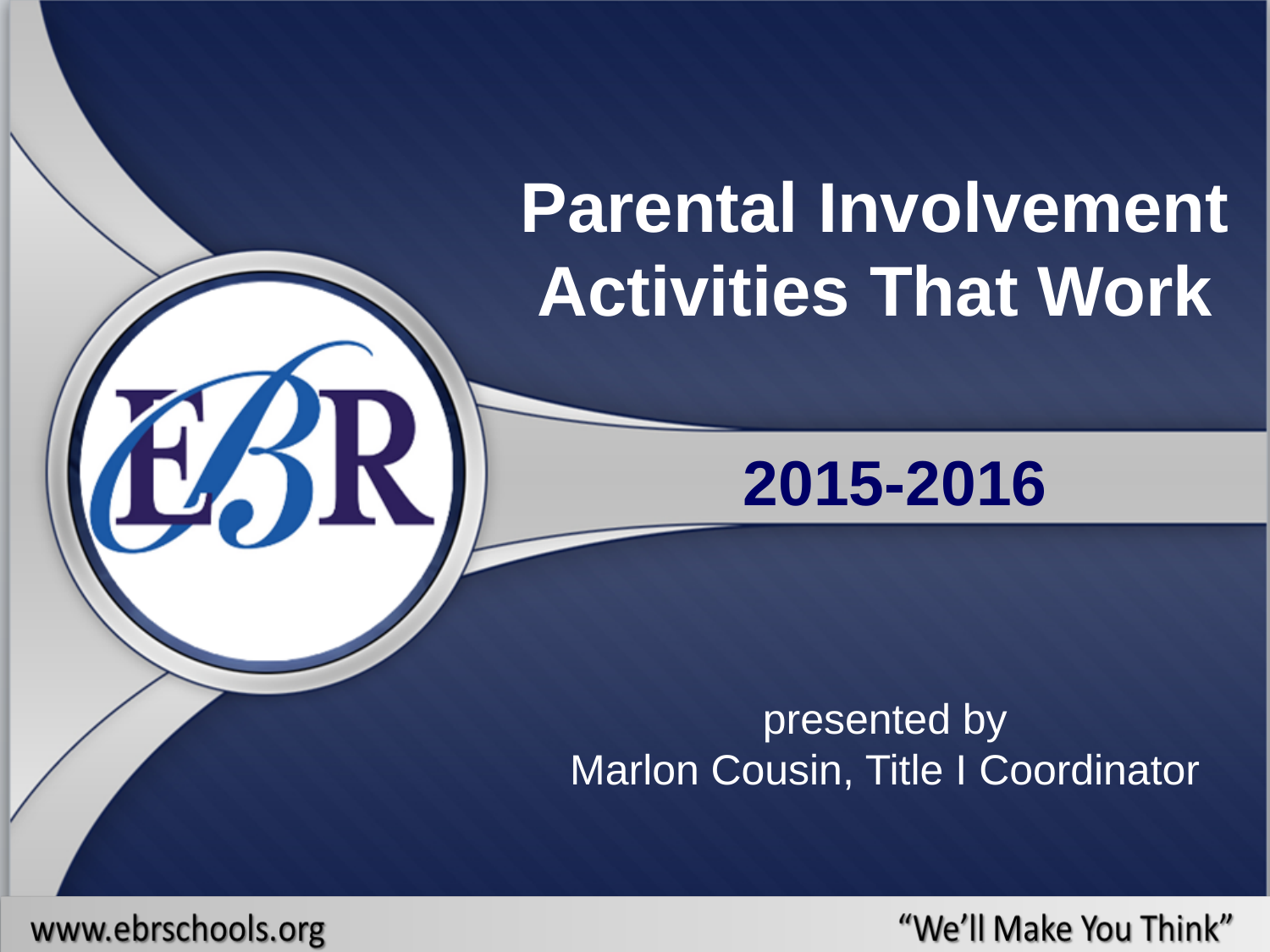

# Parental Involvement Activities That Work
2015-2016
presented by
Marlon Cousin, Title I Coordinator